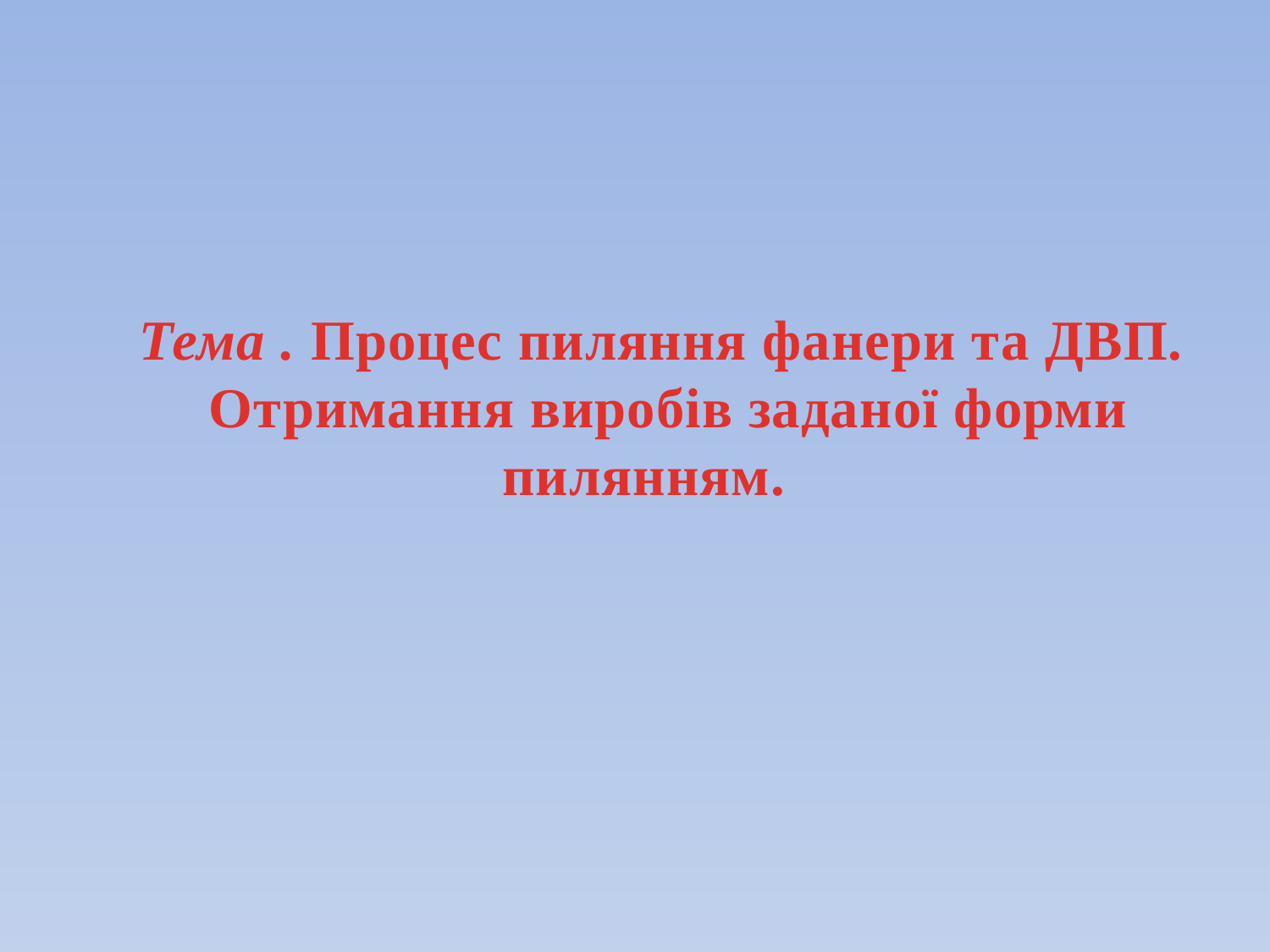

Тема . Процес пиляння фанери та ДВП.
Отримання виробів заданої форми пилянням.